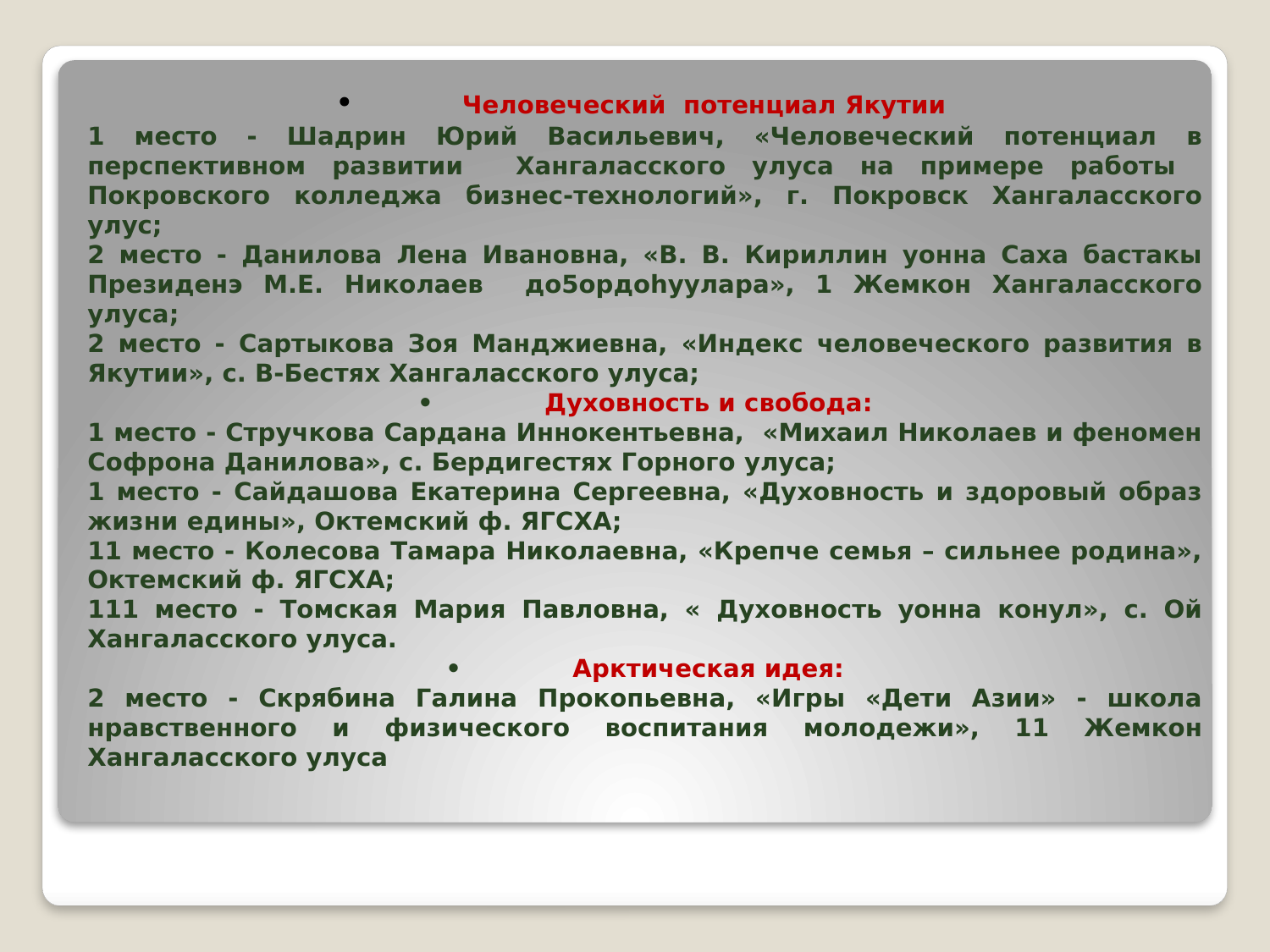

•	Человеческий  потенциал Якутии
1 место - Шадрин Юрий Васильевич, «Человеческий потенциал в перспективном развитии  Хангаласского улуса на примере работы  Покровского колледжа бизнес-технологий», г. Покровск Хангаласского улус;
2 место - Данилова Лена Ивановна, «В. В. Кириллин уонна Саха бастакы Президенэ М.Е. Николаев  до5ордоhуулара», 1 Жемкон Хангаласского улуса;
2 место - Сартыкова Зоя Манджиевна, «Индекс человеческого развития в Якутии», с. В-Бестях Хангаласского улуса;
•	Духовность и свобода:
1 место - Стручкова Сардана Иннокентьевна,  «Михаил Николаев и феномен Софрона Данилова», с. Бердигестях Горного улуса;
1 место - Сайдашова Екатерина Сергеевна, «Духовность и здоровый образ жизни едины», Октемский ф. ЯГСХА;
11 место - Колесова Тамара Николаевна, «Крепче семья – сильнее родина», Октемский ф. ЯГСХА;
111 место - Томская Мария Павловна, « Духовность уонна конул», с. Ой Хангаласского улуса.
•	Арктическая идея:
2 место - Скрябина Галина Прокопьевна, «Игры «Дети Азии» - школа нравственного и физического воспитания молодежи», 11 Жемкон Хангаласского улуса
#